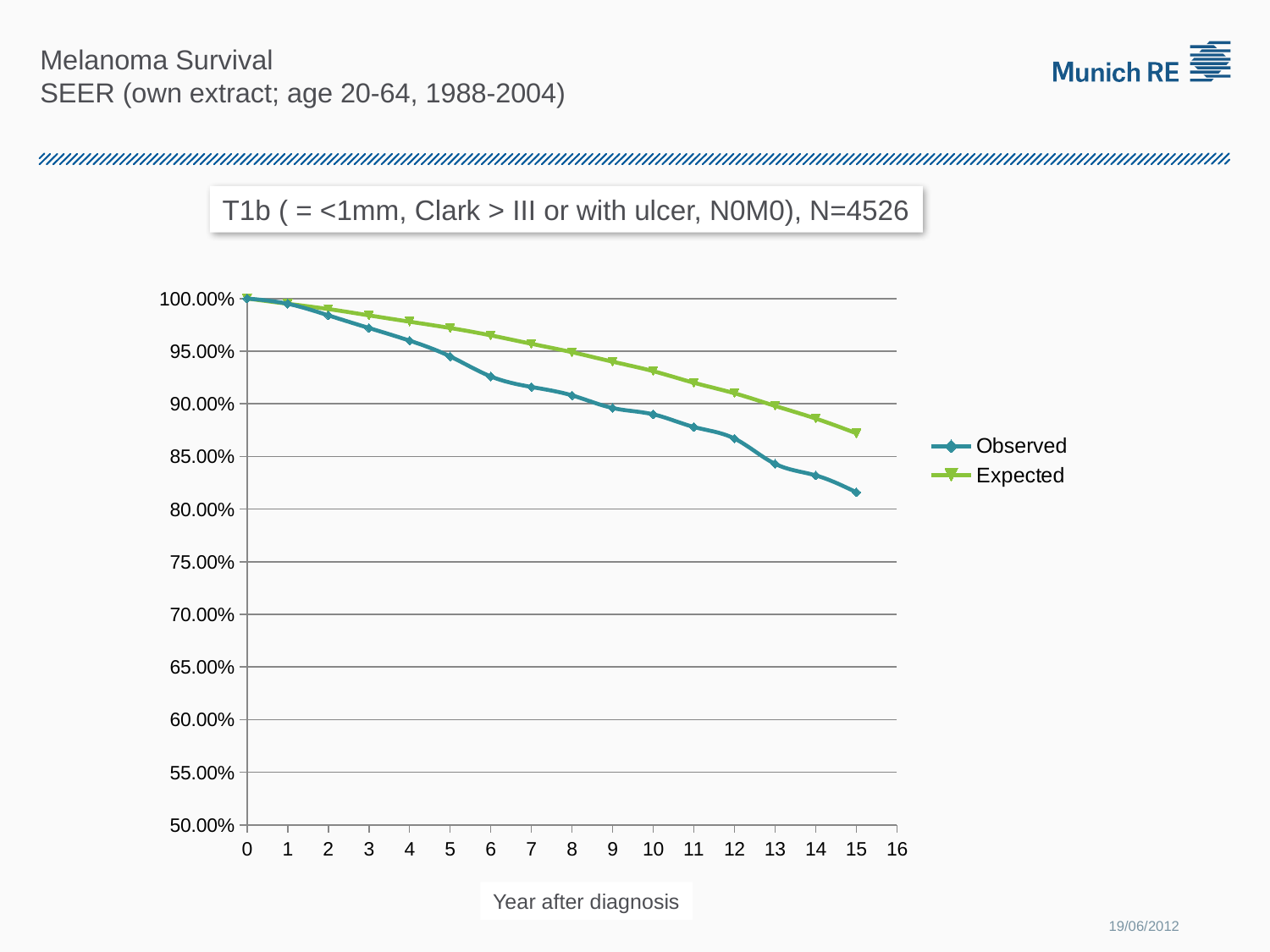

# Melanoma Survival SEER (own extract; age 20-64, 1988-2004)
T1b ( = <1mm, Clark > III or with ulcer, N0M0), N=4526

### Chart

| Category | Observed | Expected |
|---|---|---|
Year after diagnosis
19/06/2012